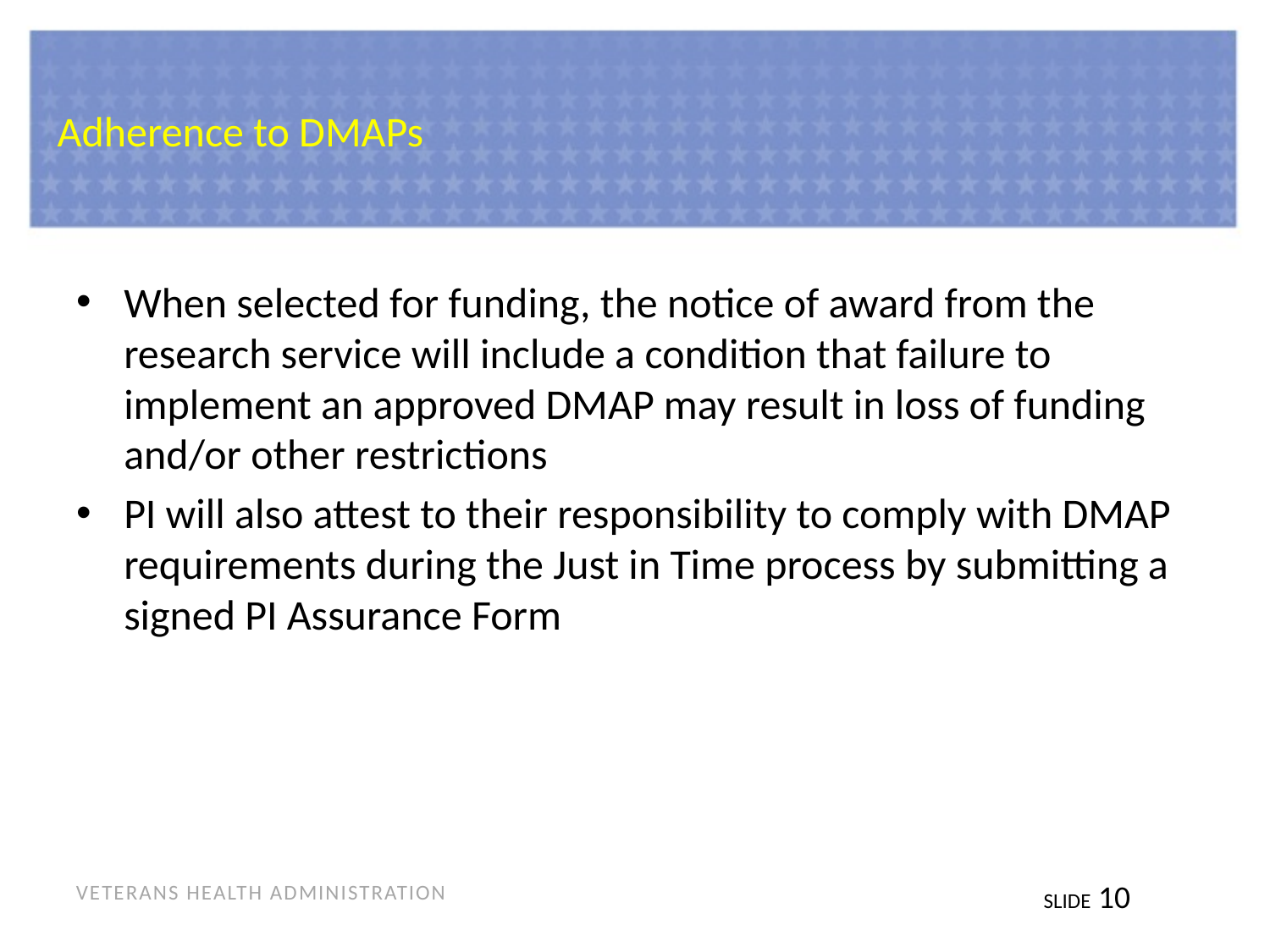

# Adherence to DMAPs
When selected for funding, the notice of award from the research service will include a condition that failure to implement an approved DMAP may result in loss of funding and/or other restrictions
PI will also attest to their responsibility to comply with DMAP requirements during the Just in Time process by submitting a signed PI Assurance Form